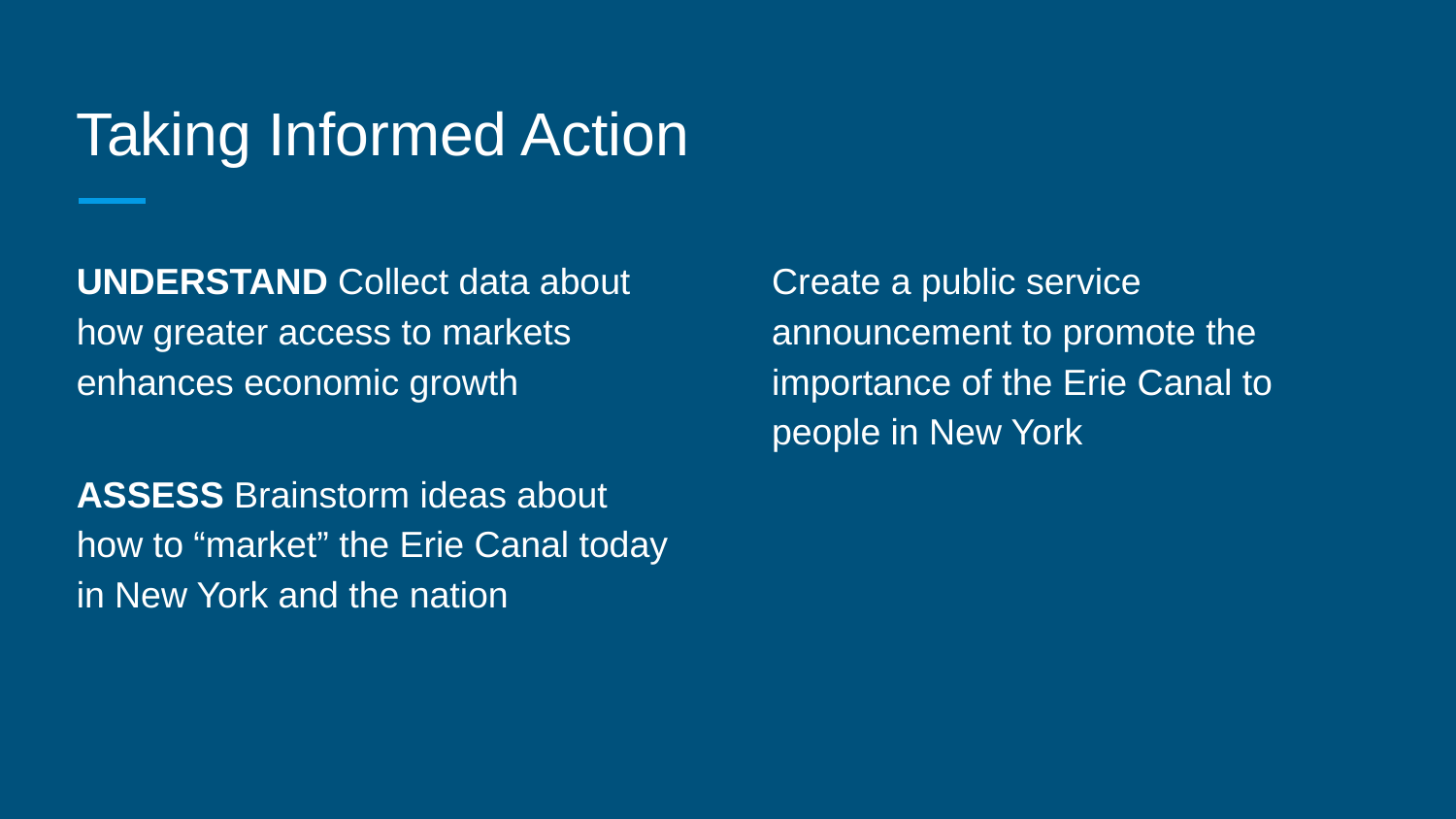

# Taking Informed Action
UNDERSTAND Collect data about how greater access to markets enhances economic growth

ASSESS Brainstorm ideas about how to “market” the Erie Canal today in New York and the nation

Create a public service announcement to promote the importance of the Erie Canal to people in New York